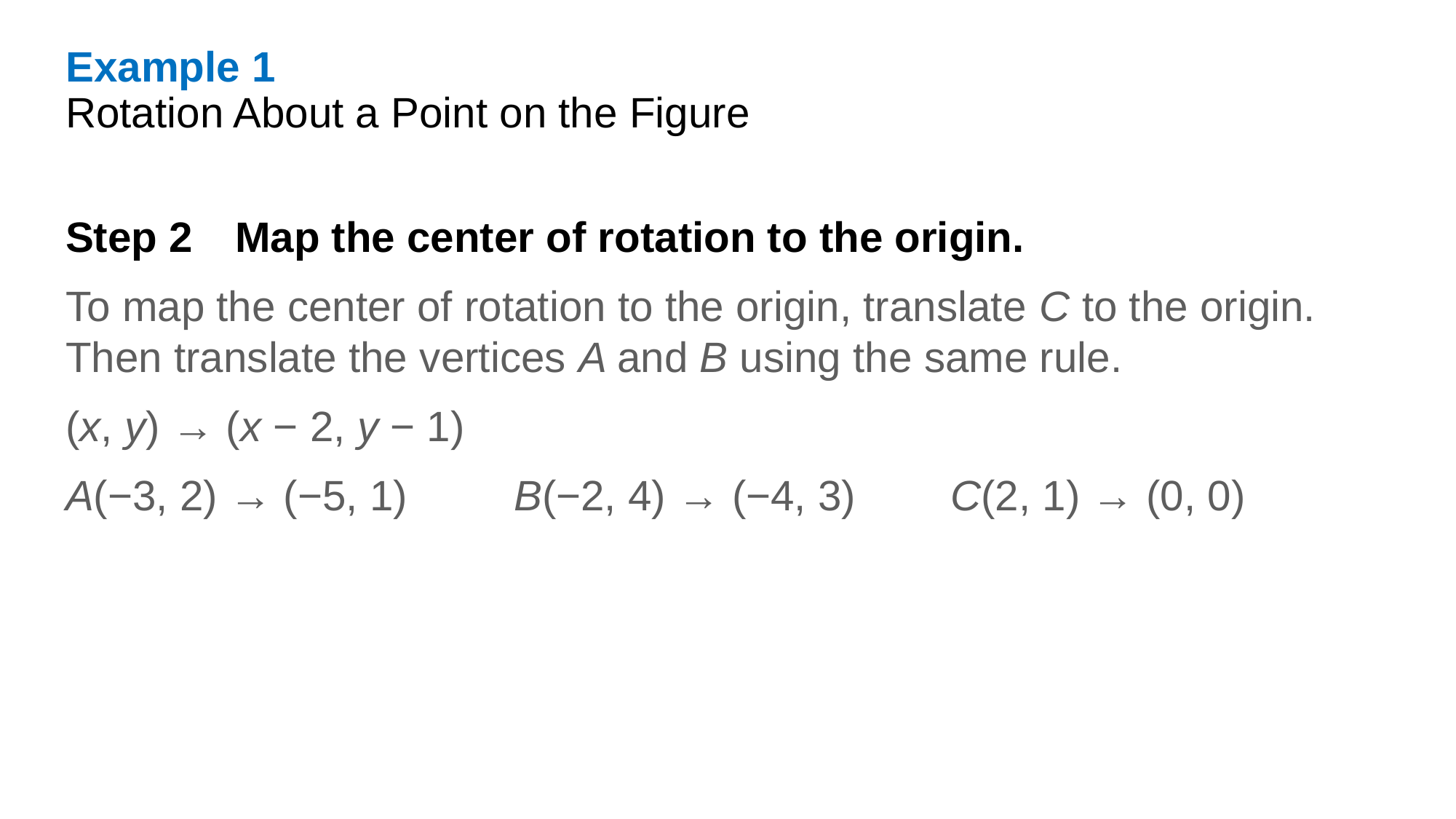

Example 1
Rotation About a Point on the Figure
Step 2 Map the center of rotation to the origin.
To map the center of rotation to the origin, translate C to the origin. Then translate the vertices A and B using the same rule.
(x, y) → (x − 2, y − 1)
A(−3, 2) → (−5, 1)	 B(−2, 4) → (−4, 3) 	 C(2, 1) → (0, 0)